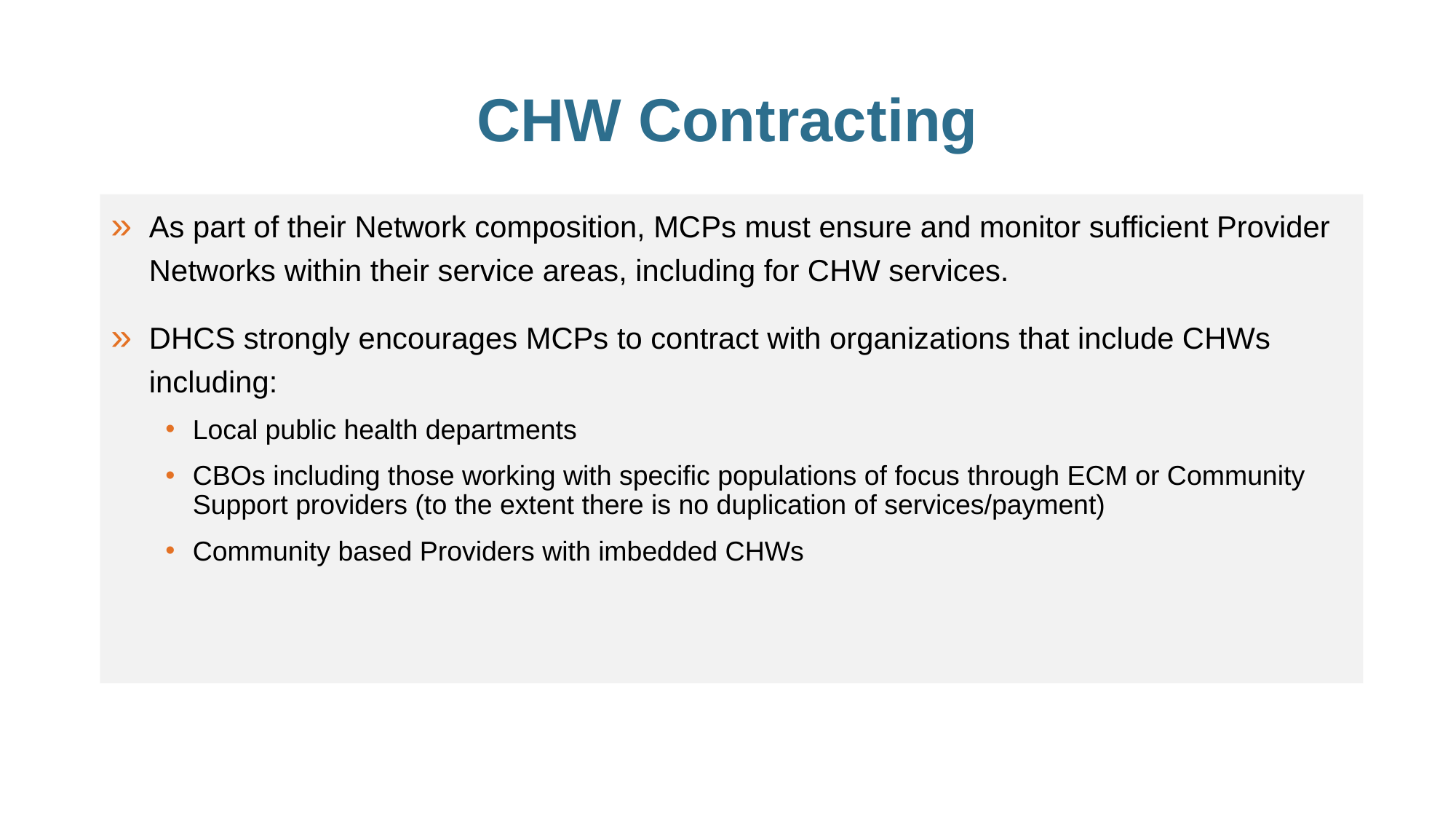

# CHW Contracting
As part of their Network composition, MCPs must ensure and monitor sufficient Provider Networks within their service areas, including for CHW services.
DHCS strongly encourages MCPs to contract with organizations that include CHWs including:
Local public health departments
CBOs including those working with specific populations of focus through ECM or Community Support providers (to the extent there is no duplication of services/payment)
Community based Providers with imbedded CHWs